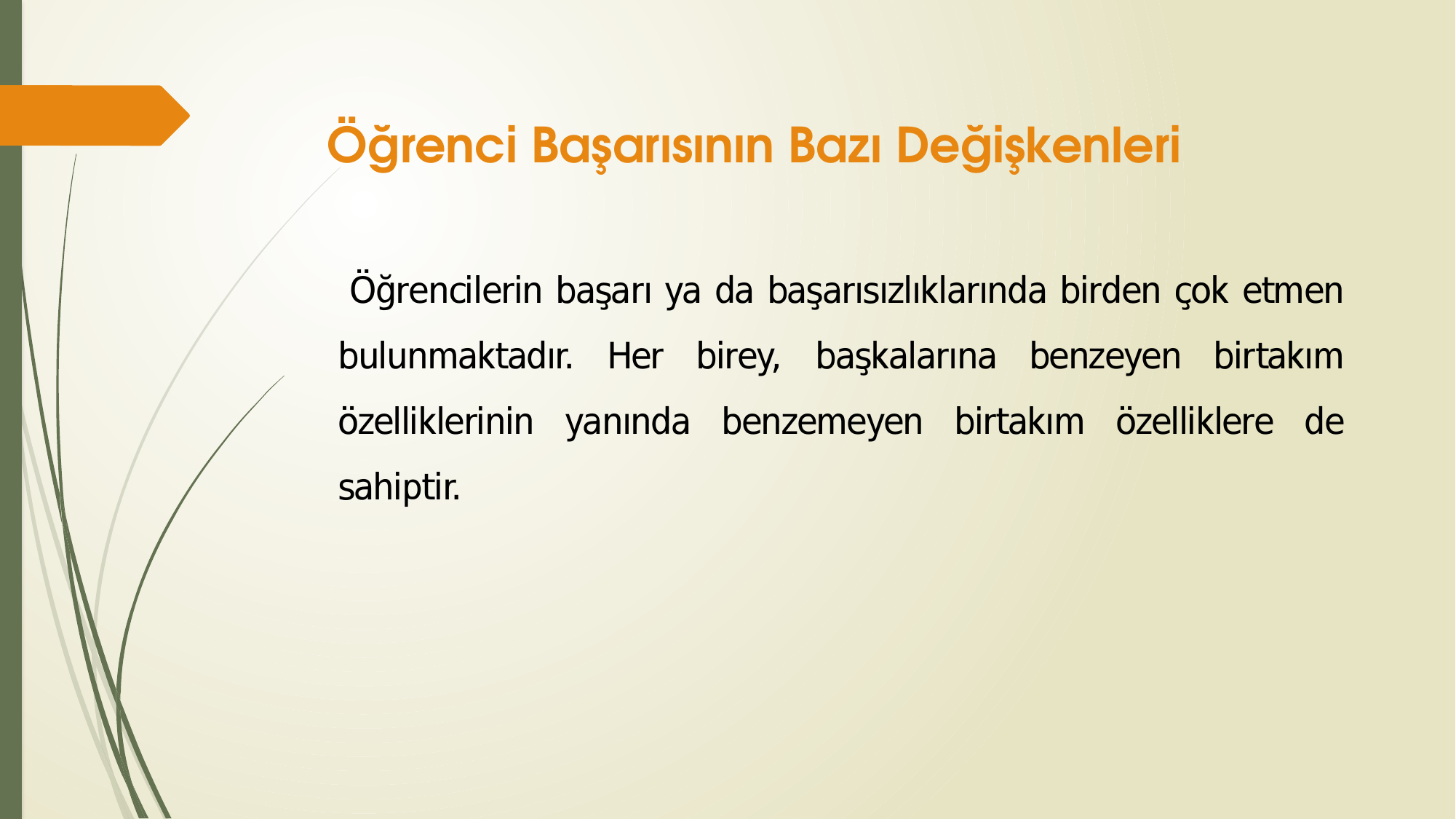

# Öğrenci Başarısının Bazı Değişkenleri
    Öğrencilerin başarı ya da başarısızlıklarında birden çok etmen bulunmaktadır. Her birey, başkalarına benzeyen birtakım özelliklerinin yanında benzemeyen birtakım özelliklere de sahiptir.